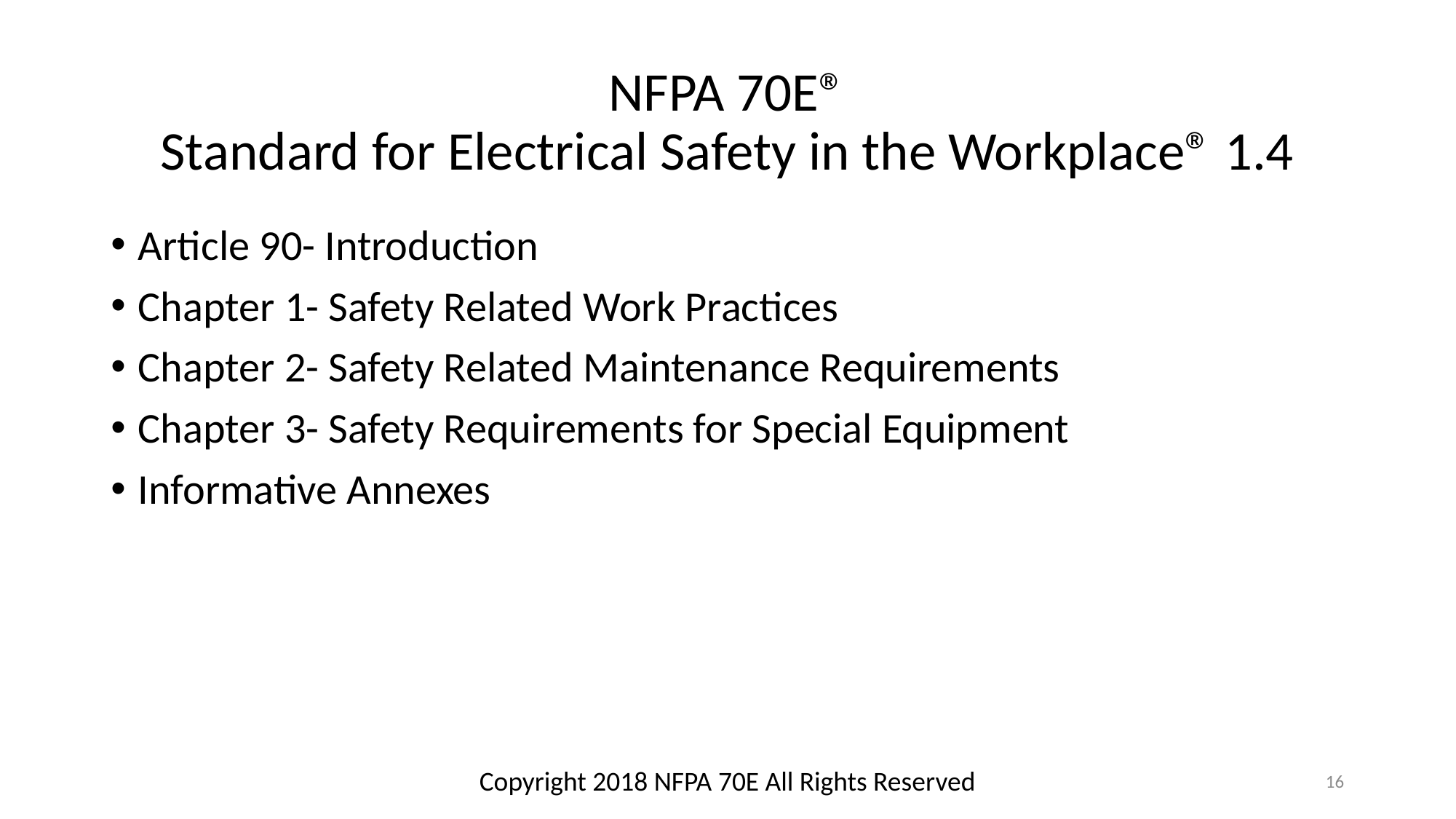

# NFPA 70E® Standard for Electrical Safety in the Workplace® 1.4
Article 90- Introduction
Chapter 1- Safety Related Work Practices
Chapter 2- Safety Related Maintenance Requirements
Chapter 3- Safety Requirements for Special Equipment
Informative Annexes
Copyright 2018 NFPA 70E All Rights Reserved
16